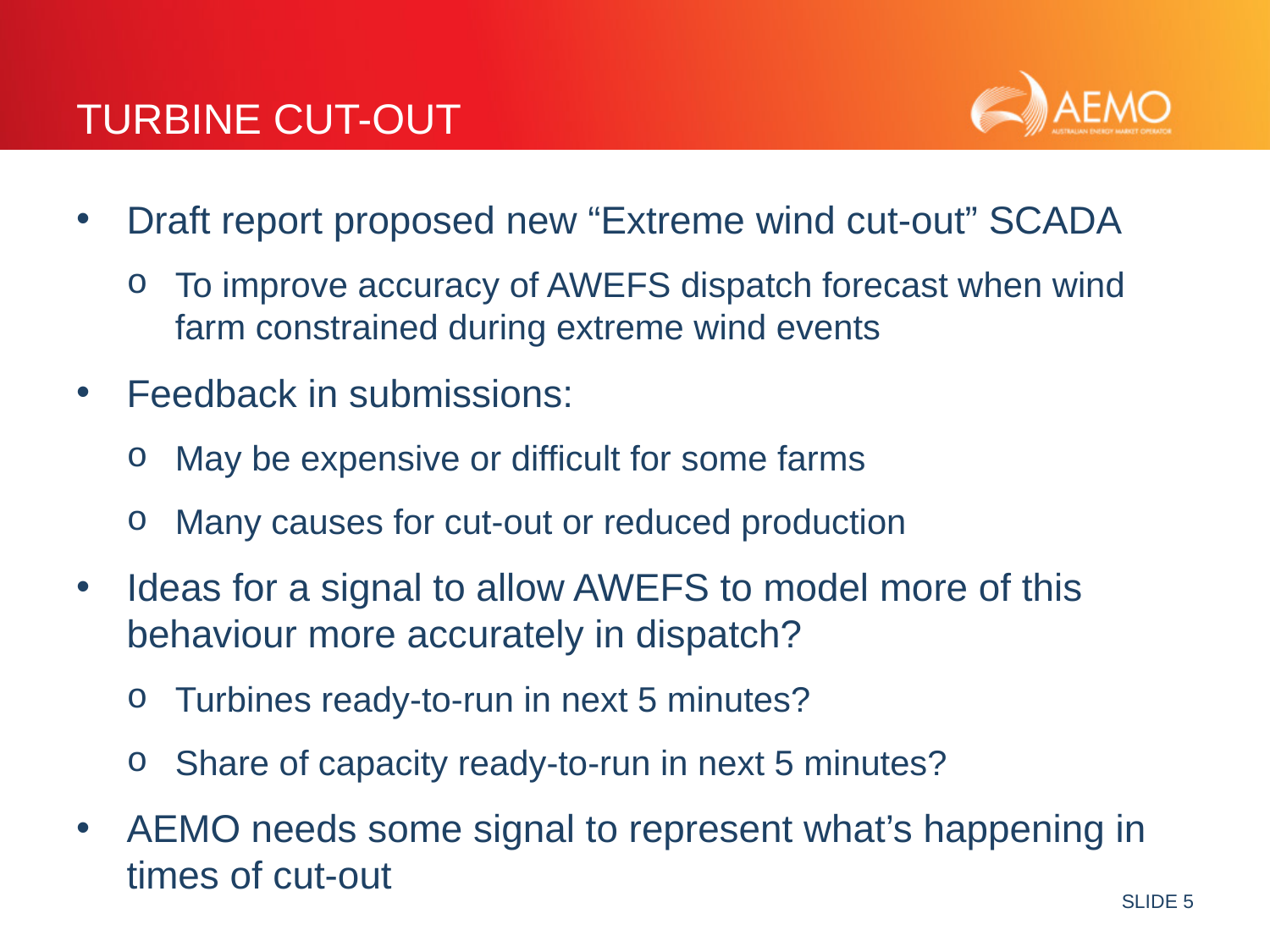

# Turbine cut-ouT
Draft report proposed new “Extreme wind cut-out” SCADA
To improve accuracy of AWEFS dispatch forecast when wind farm constrained during extreme wind events
Feedback in submissions:
May be expensive or difficult for some farms
Many causes for cut-out or reduced production
Ideas for a signal to allow AWEFS to model more of this behaviour more accurately in dispatch?
Turbines ready-to-run in next 5 minutes?
Share of capacity ready-to-run in next 5 minutes?
AEMO needs some signal to represent what’s happening in times of cut-out